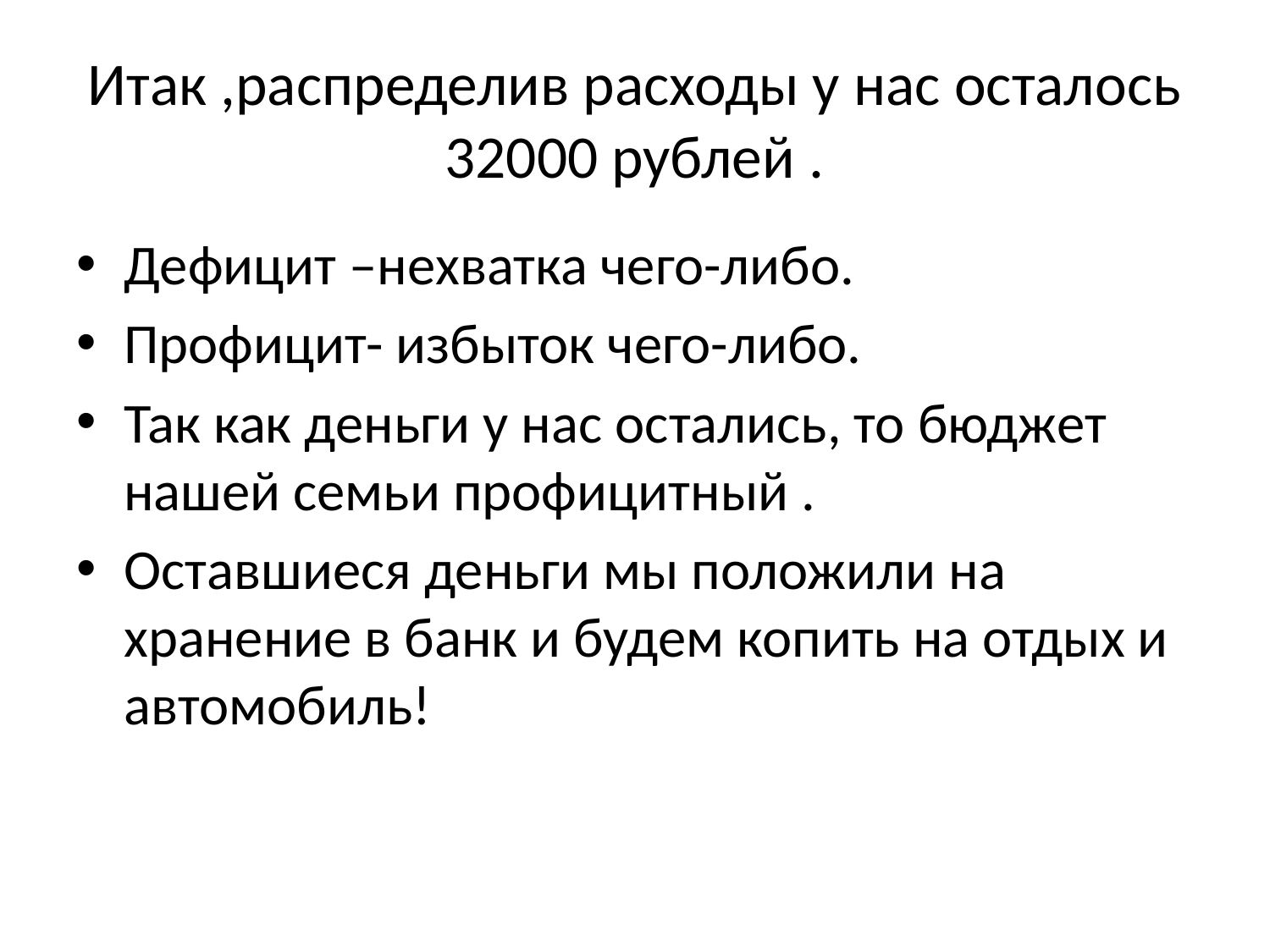

# Итак ,распределив расходы у нас осталось 32000 рублей .
Дефицит –нехватка чего-либо.
Профицит- избыток чего-либо.
Так как деньги у нас остались, то бюджет нашей семьи профицитный .
Оставшиеся деньги мы положили на хранение в банк и будем копить на отдых и автомобиль!